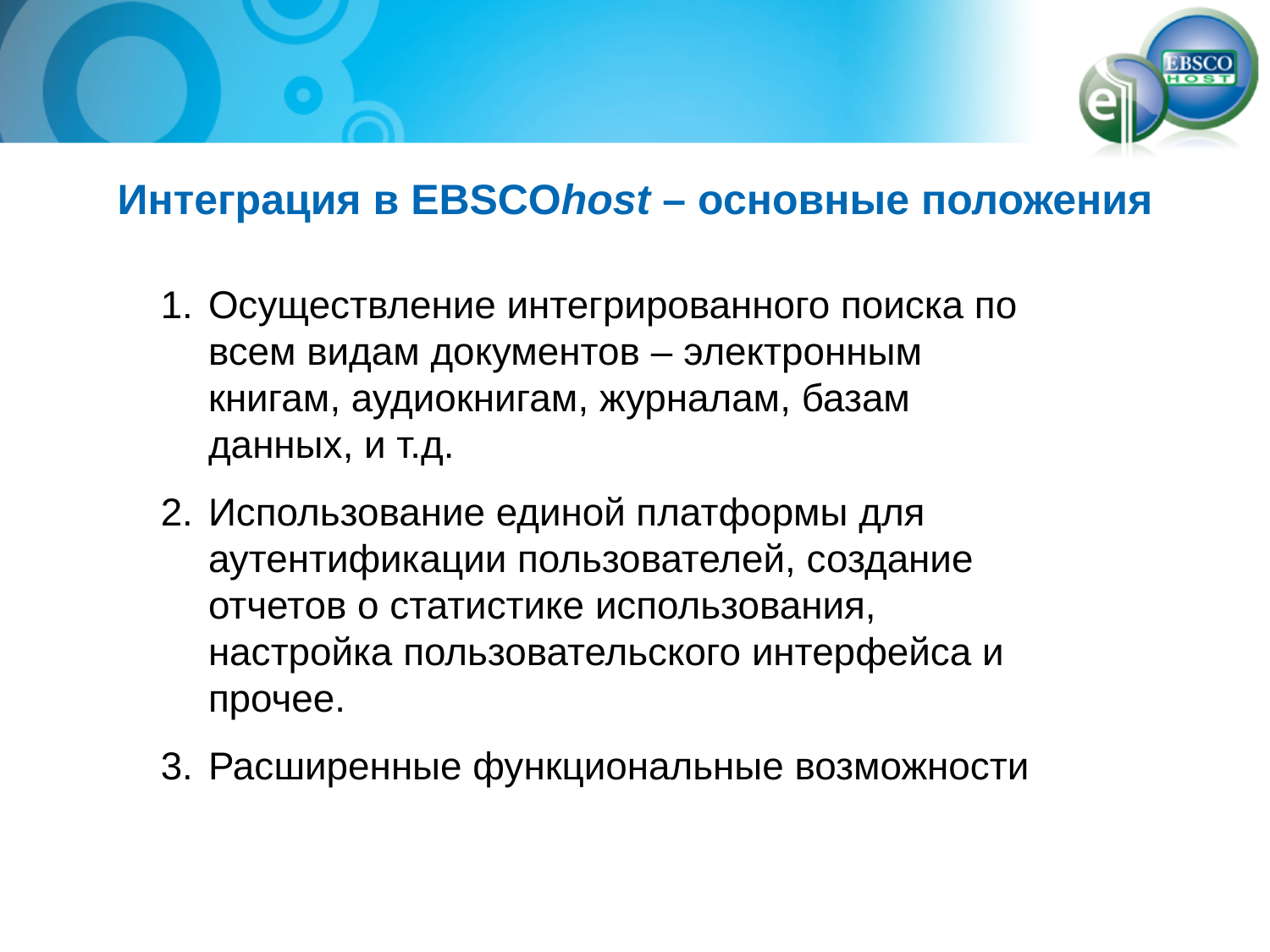

Интеграция в EBSCOhost – основные положения
Осуществление интегрированного поиска по всем видам документов – электронным книгам, аудиокнигам, журналам, базам данных, и т.д.
Использование единой платформы для аутентификации пользователей, создание отчетов о статистике использования, настройка пользовательского интерфейса и прочее.
Расширенные функциональные возможности